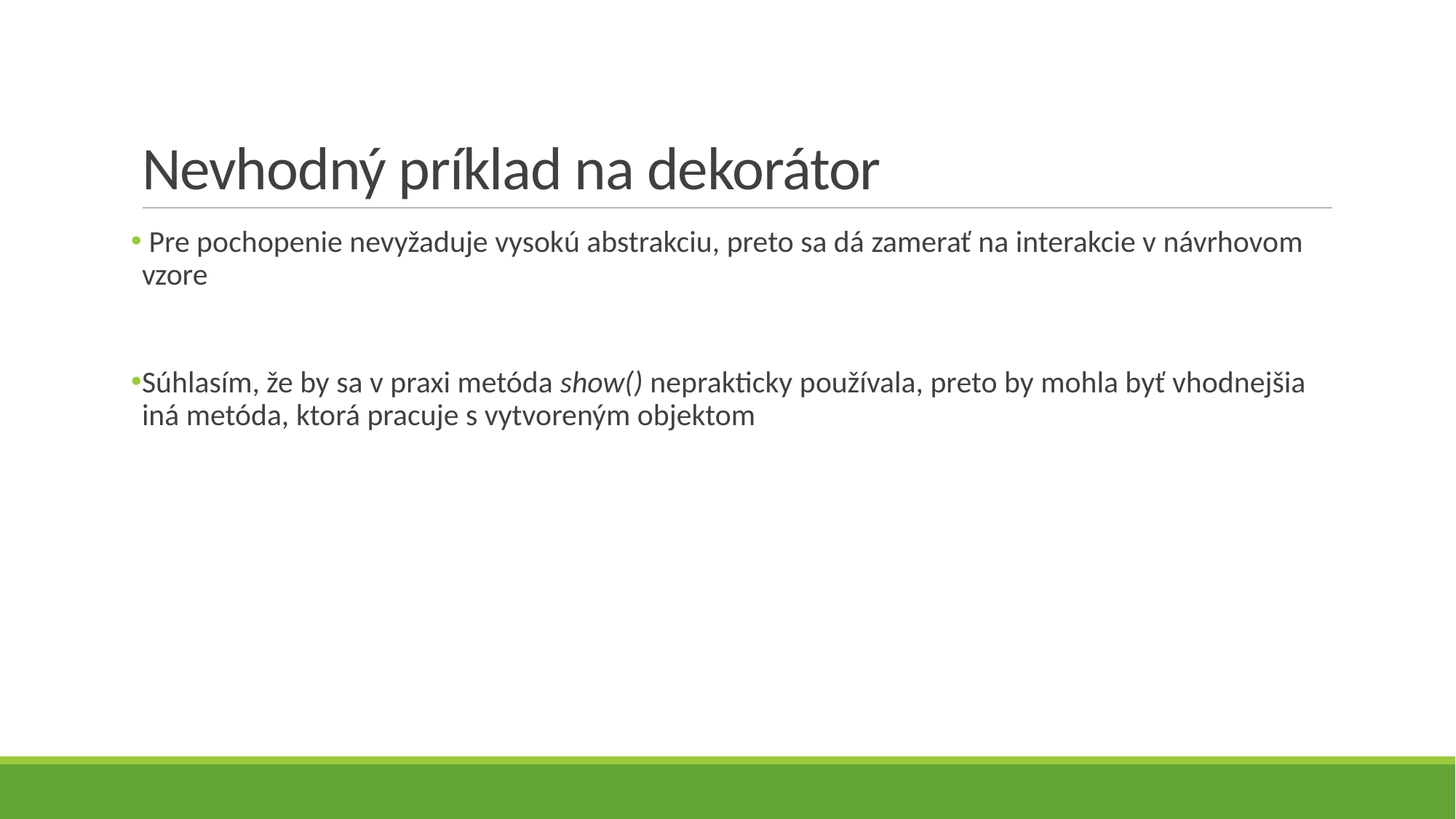

# Nevhodný príklad na dekorátor
 Pre pochopenie nevyžaduje vysokú abstrakciu, preto sa dá zamerať na interakcie v návrhovom vzore

Súhlasím, že by sa v praxi metóda show() neprakticky používala, preto by mohla byť vhodnejšia iná metóda, ktorá pracuje s vytvoreným objektom